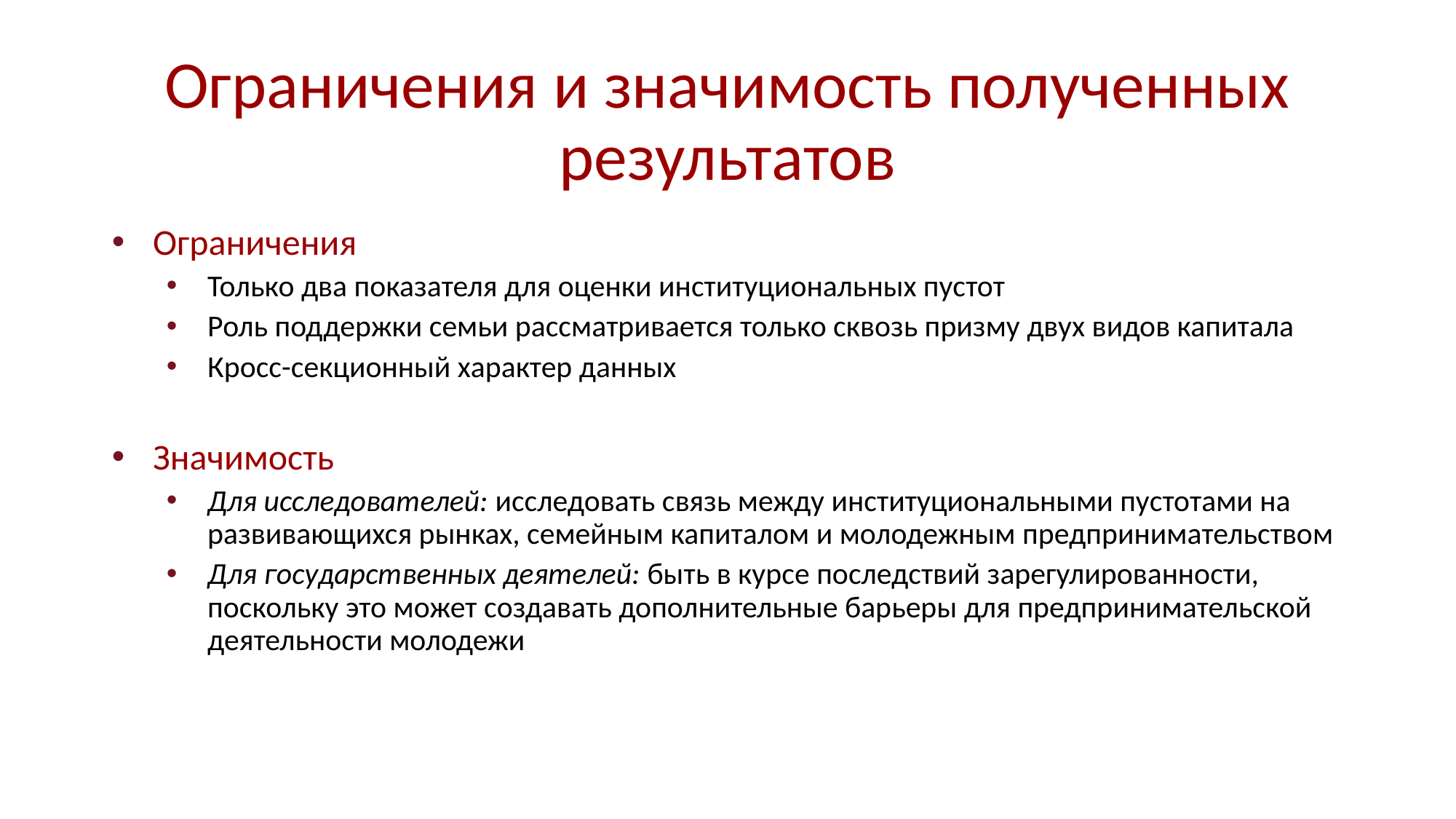

# Ограничения и значимость полученных результатов
Ограничения
Только два показателя для оценки институциональных пустот
Роль поддержки семьи рассматривается только сквозь призму двух видов капитала
Кросс-секционный характер данных

Значимость
Для исследователей: исследовать связь между институциональными пустотами на развивающихся рынках, семейным капиталом и молодежным предпринимательством
Для государственных деятелей: быть в курсе последствий зарегулированности, поскольку это может создавать дополнительные барьеры для предпринимательской деятельности молодежи